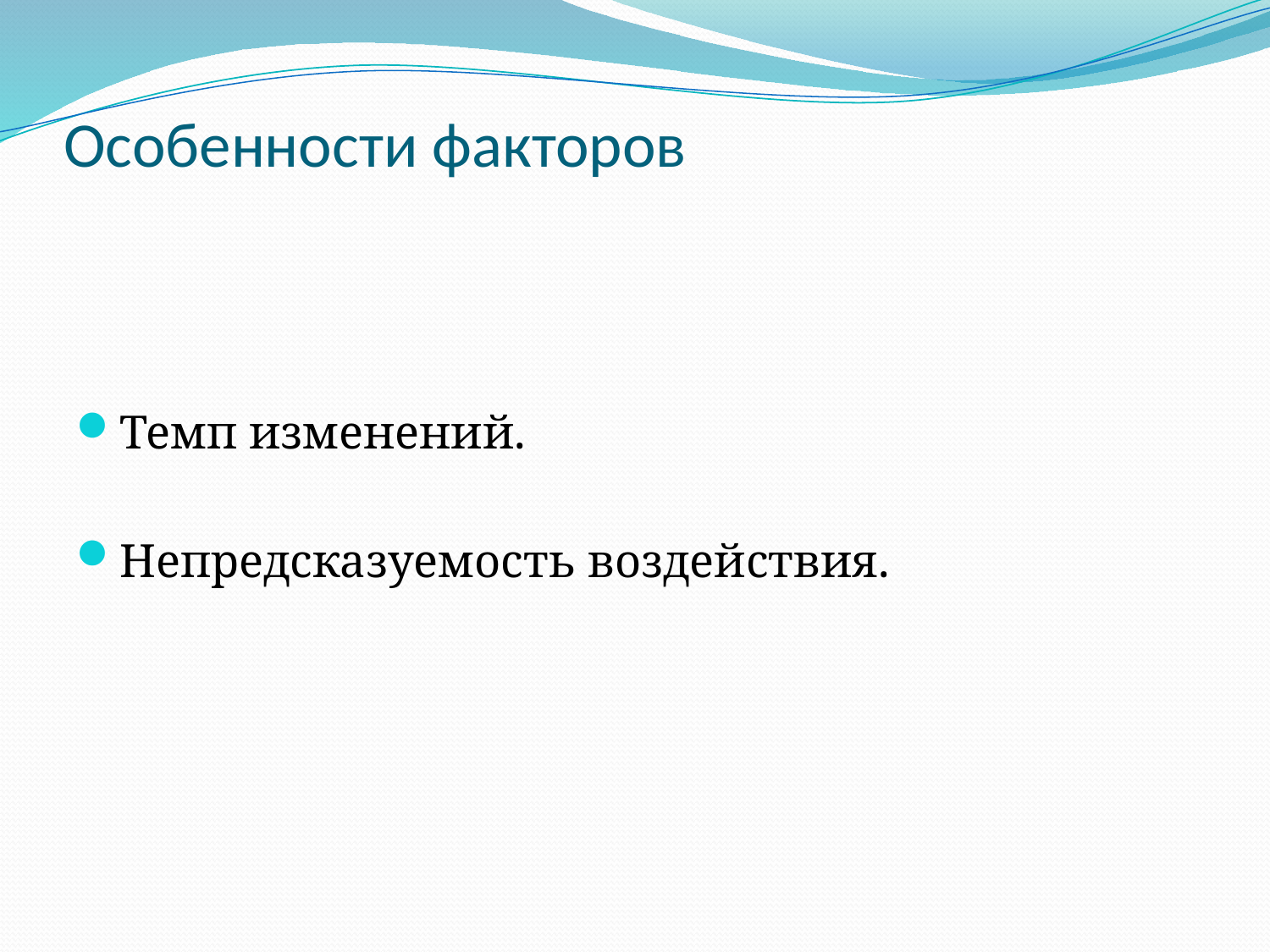

# Особенности факторов

Темп изменений.

Непредсказуемость воздействия.